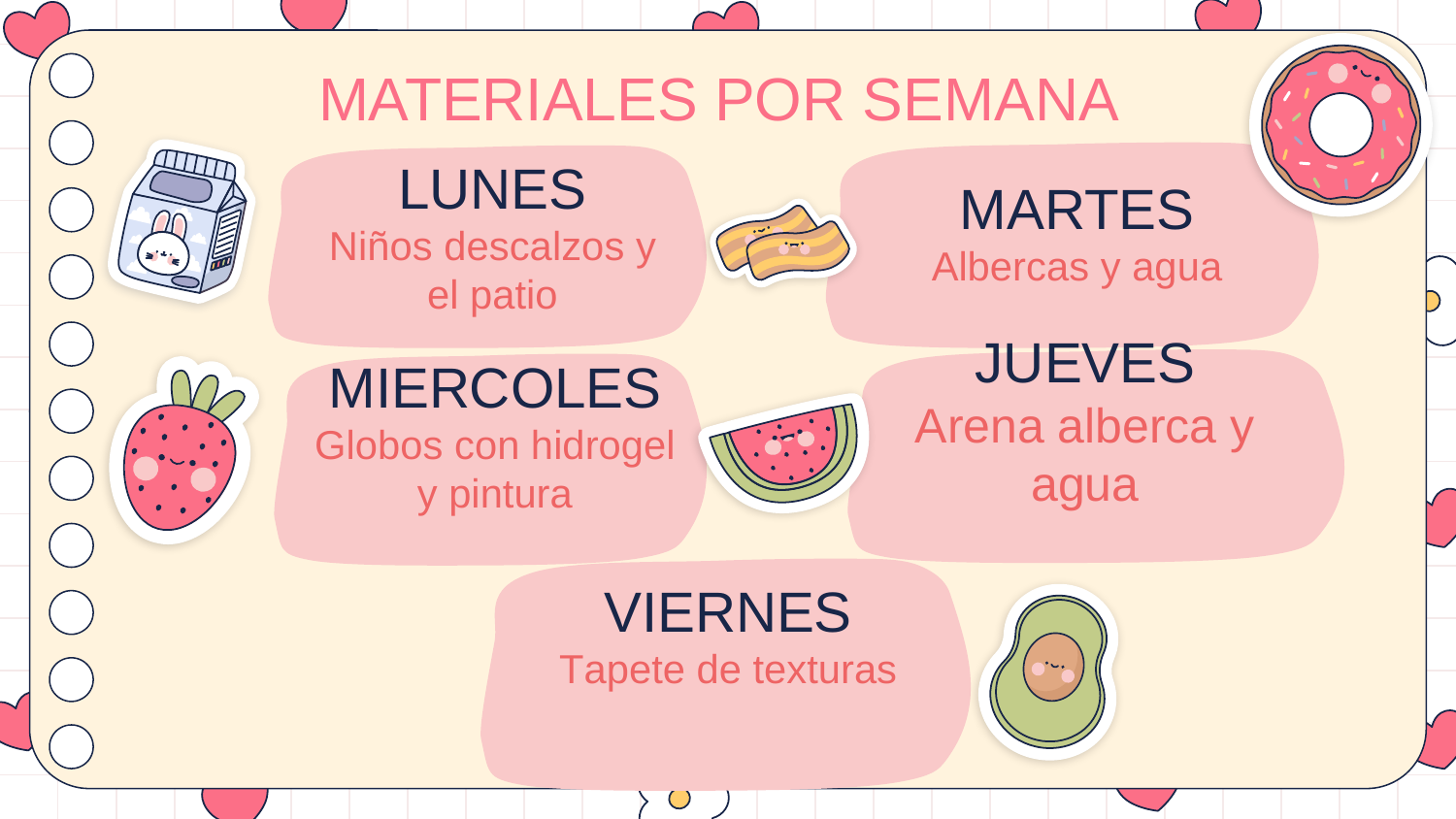

# MATERIALES POR SEMANA

MARTES
Albercas y agua

LUNES
Niños descalzos y el patio

JUEVES
Arena alberca y agua

MIERCOLES
Globos con hidrogel y pintura

VIERNES
Tapete de texturas